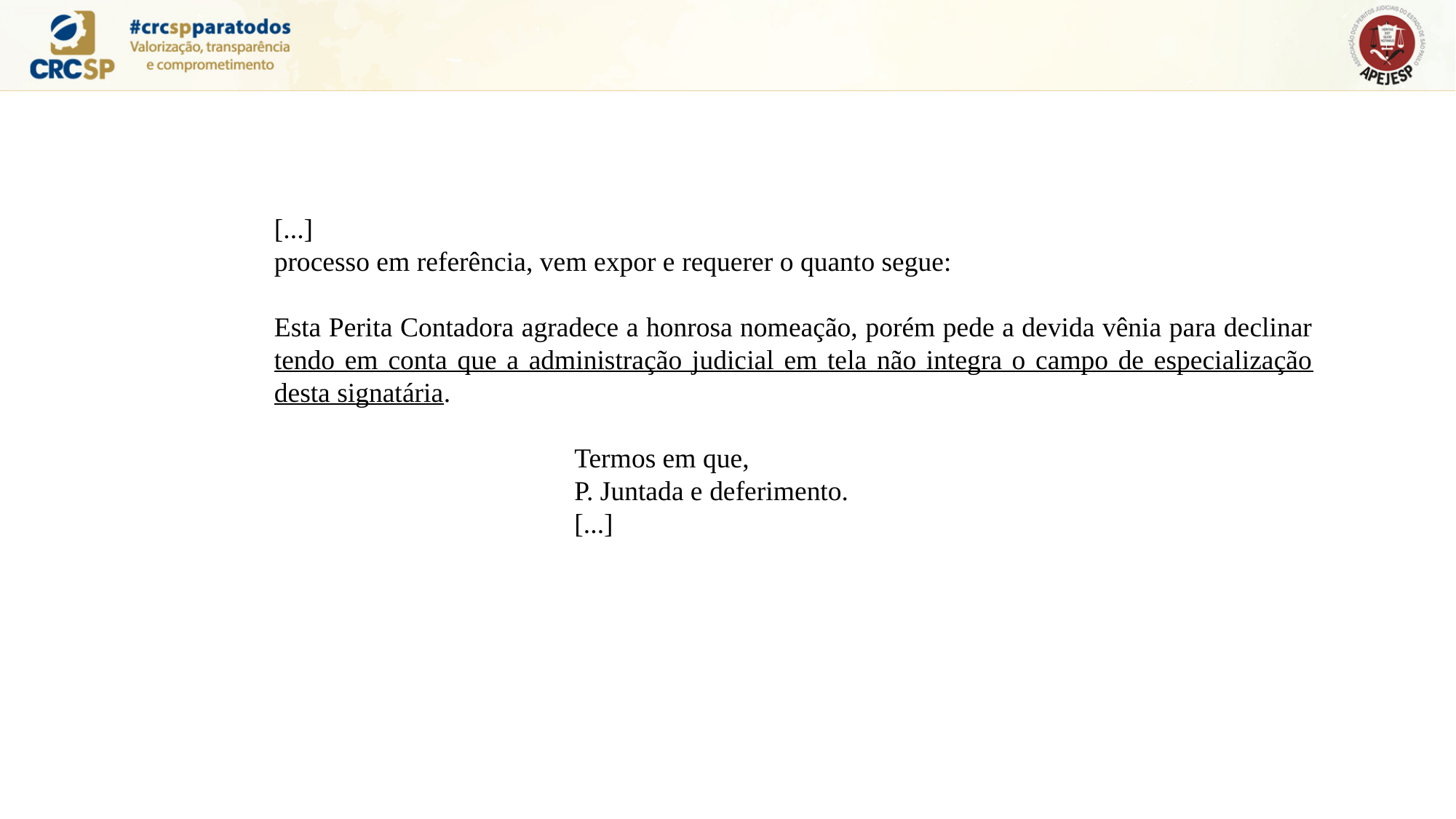

[...]
processo em referência, vem expor e requerer o quanto segue:

Esta Perita Contadora agradece a honrosa nomeação, porém pede a devida vênia para declinar tendo em conta que a administração judicial em tela não integra o campo de especialização desta signatária.

Termos em que,
P. Juntada e deferimento.
[...]